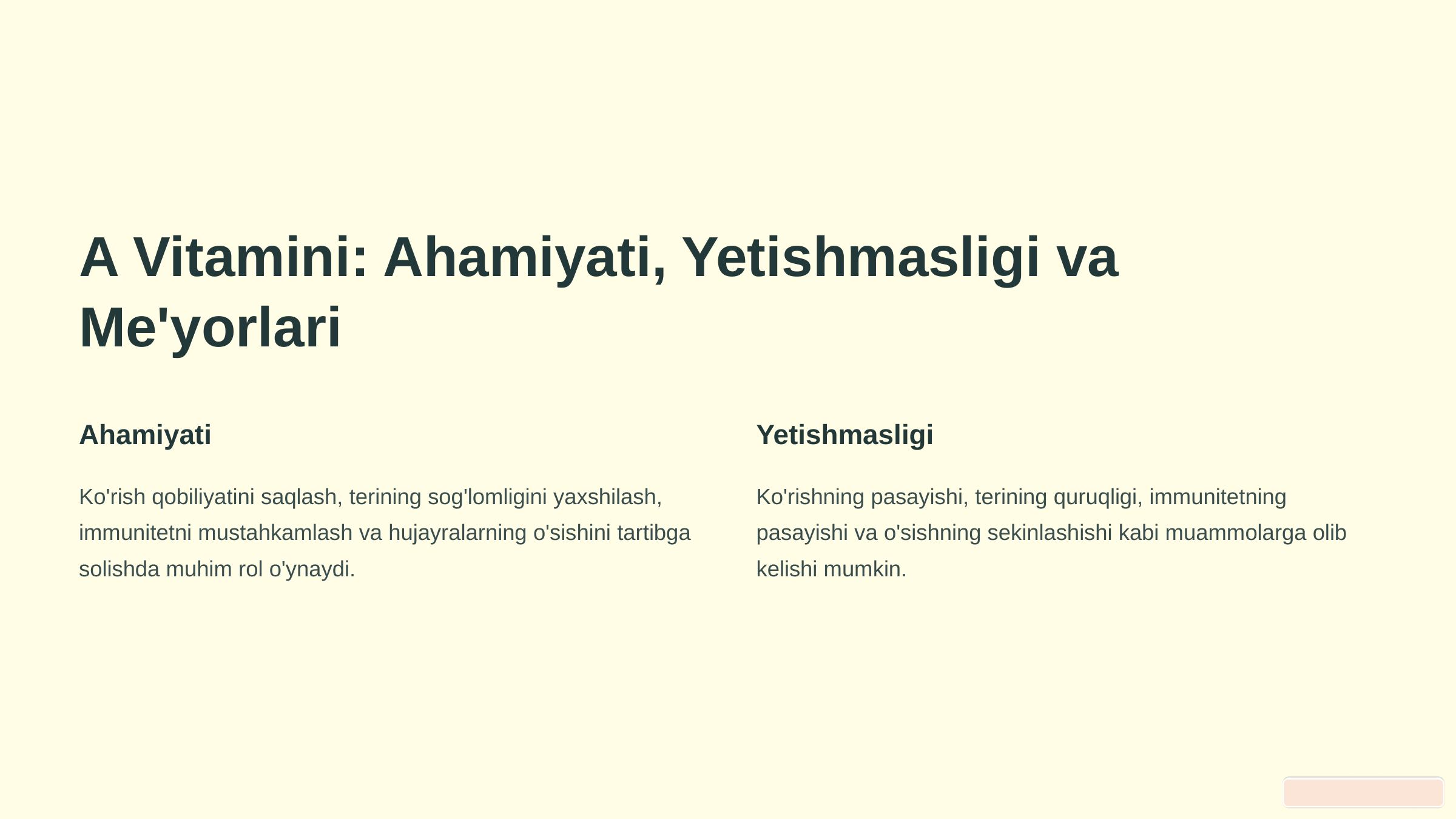

A Vitamini: Ahamiyati, Yetishmasligi va Me'yorlari
Ahamiyati
Yetishmasligi
Ko'rish qobiliyatini saqlash, terining sog'lomligini yaxshilash, immunitetni mustahkamlash va hujayralarning o'sishini tartibga solishda muhim rol o'ynaydi.
Ko'rishning pasayishi, terining quruqligi, immunitetning pasayishi va o'sishning sekinlashishi kabi muammolarga olib kelishi mumkin.